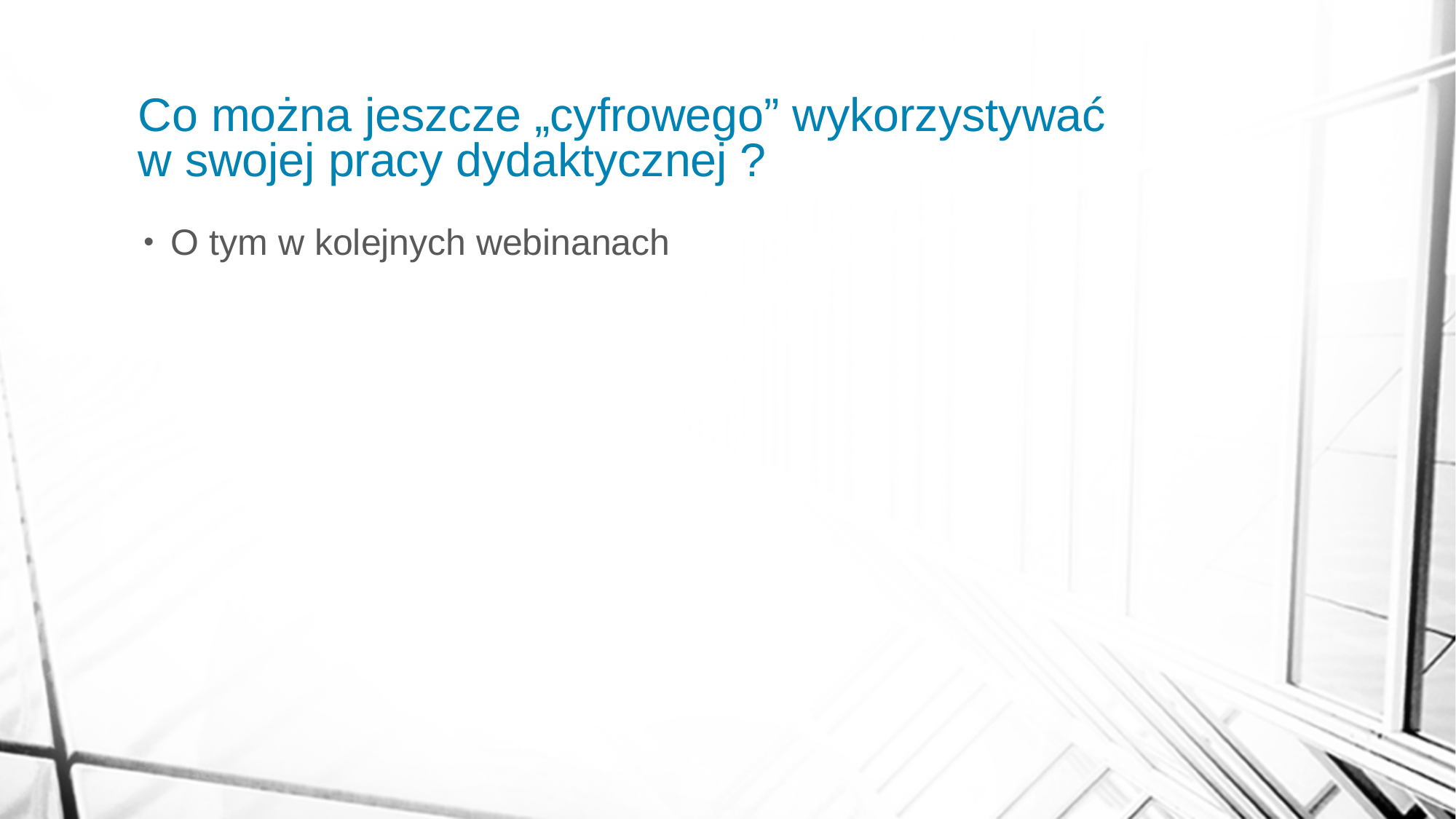

# Co można jeszcze „cyfrowego” wykorzystywać w swojej pracy dydaktycznej ?
O tym w kolejnych webinanach